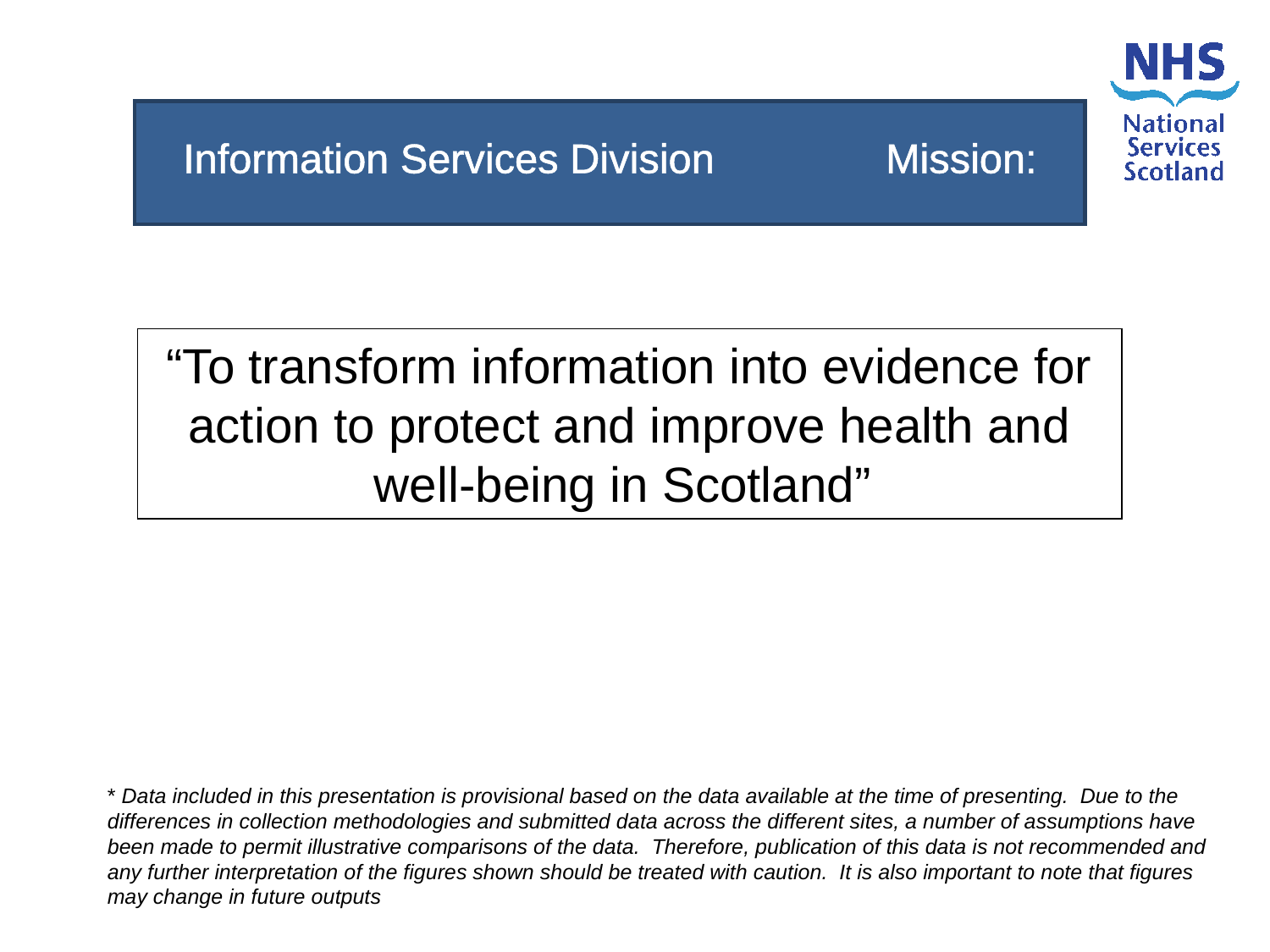

Information Services Division               Mission:
“To transform information into evidence for action to protect and improve health and well-being in Scotland”
* Data included in this presentation is provisional based on the data available at the time of presenting.  Due to the differences in collection methodologies and submitted data across the different sites, a number of assumptions have been made to permit illustrative comparisons of the data.  Therefore, publication of this data is not recommended and any further interpretation of the figures shown should be treated with caution.  It is also important to note that figures may change in future outputs